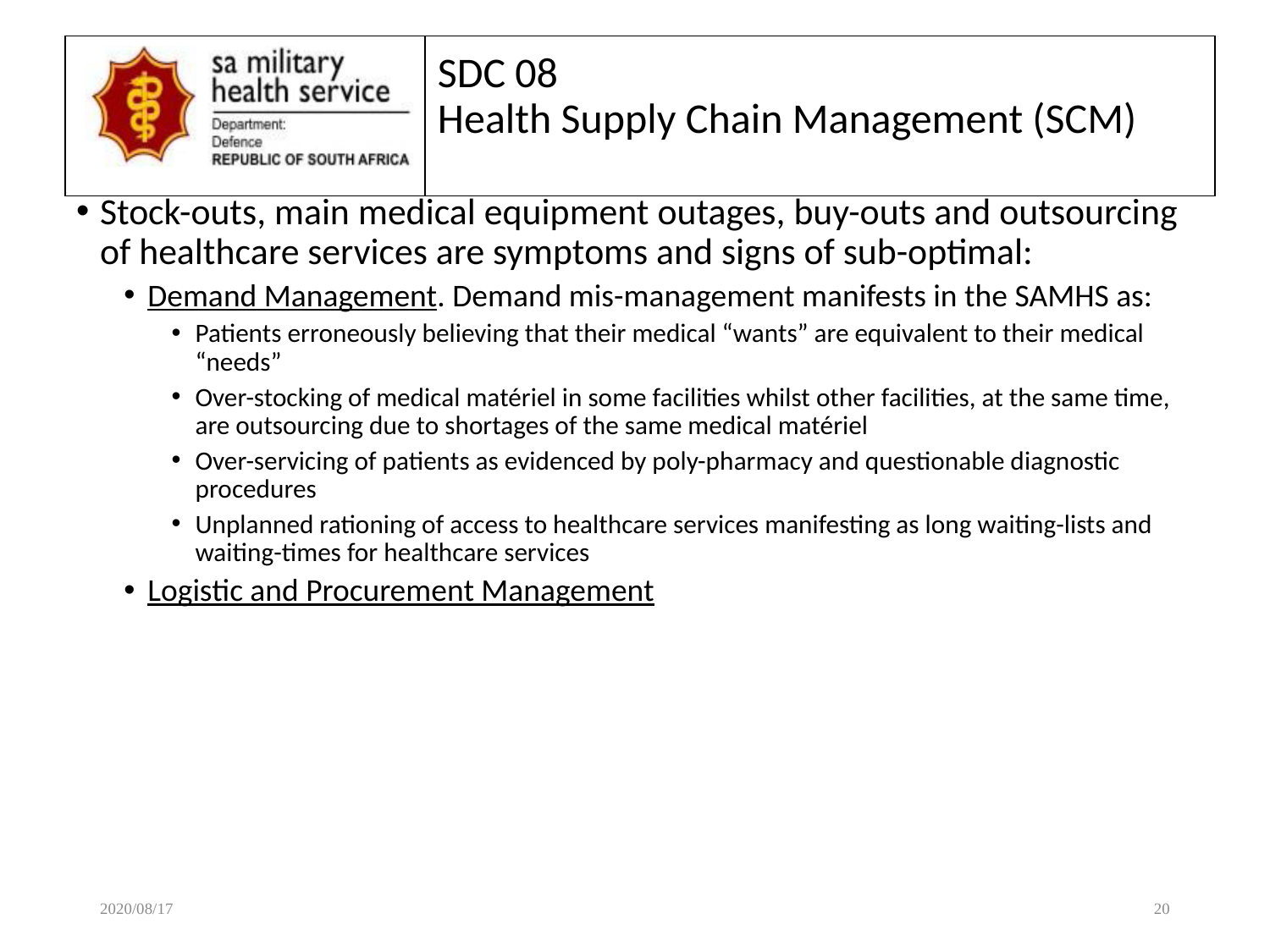

# SDC 08 Health Supply Chain Management (SCM)
Stock-outs, main medical equipment outages, buy-outs and outsourcing of healthcare services are symptoms and signs of sub-optimal:
Demand Management. Demand mis-management manifests in the SAMHS as:
Patients erroneously believing that their medical “wants” are equivalent to their medical “needs”
Over-stocking of medical matériel in some facilities whilst other facilities, at the same time, are outsourcing due to shortages of the same medical matériel
Over-servicing of patients as evidenced by poly-pharmacy and questionable diagnostic procedures
Unplanned rationing of access to healthcare services manifesting as long waiting-lists and waiting-times for healthcare services
Logistic and Procurement Management

2020/08/17
20